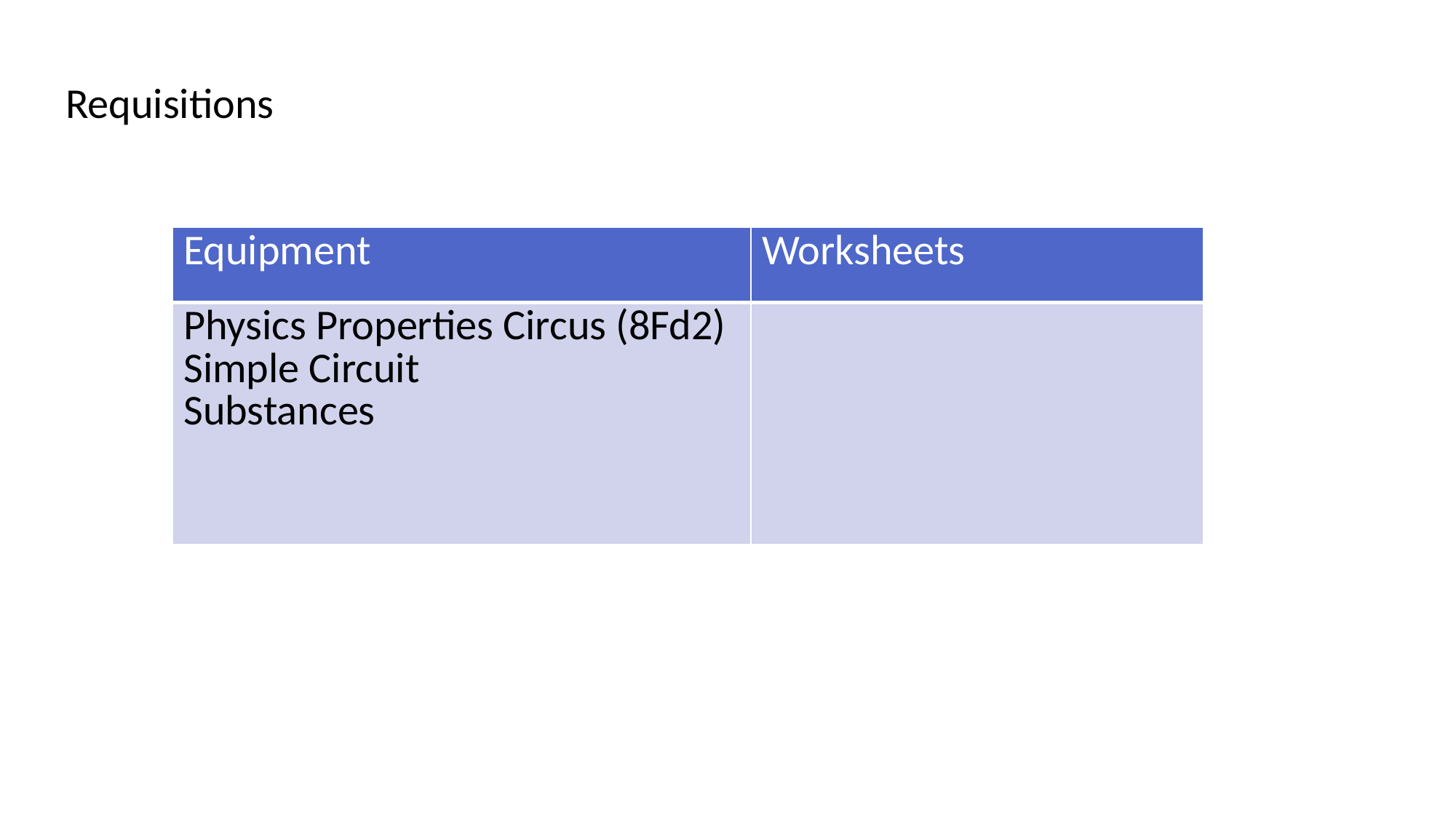

Requisitions
| Equipment | Worksheets |
| --- | --- |
| Physics Properties Circus (8Fd2) Simple Circuit Substances |  |